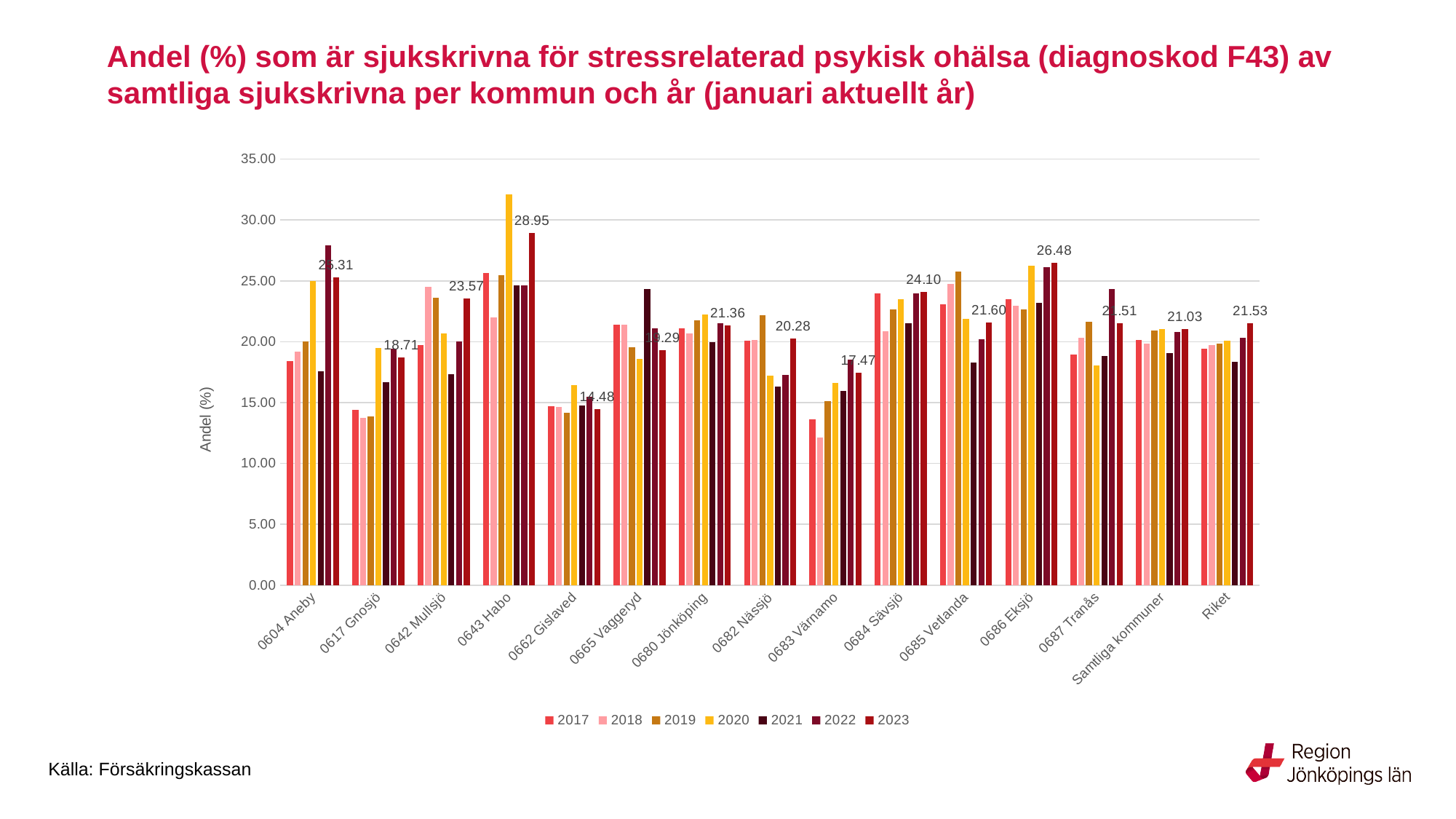

# Andel (%) som är sjukskrivna för stressrelaterad psykisk ohälsa (diagnoskod F43) av samtliga sjukskrivna per kommun och år (januari aktuellt år)

### Chart

| Category | 2017 | 2018 | 2019 | 2020 | 2021 | 2022 | 2023 |
|---|---|---|---|---|---|---|---|
| 0604 Aneby | 18.38235294117647 | 19.205298013245034 | 20.0 | 25.0 | 17.599999999999998 | 27.906976744186046 | 25.308641975308642 |
| 0617 Gnosjö | 14.37908496732026 | 13.77245508982036 | 13.88888888888889 | 19.480519480519483 | 16.666666666666664 | 19.411764705882355 | 18.71345029239766 |
| 0642 Mullsjö | 19.745222929936308 | 24.516129032258064 | 23.60248447204969 | 20.66115702479339 | 17.36111111111111 | 20.0 | 23.57142857142857 |
| 0643 Habo | 25.67049808429119 | 22.0 | 25.49019607843137 | 32.1285140562249 | 24.609375 | 24.647887323943664 | 28.947368421052634 |
| 0662 Gislaved | 14.728682170542637 | 14.625228519195613 | 14.14790996784566 | 16.417910447761194 | 14.779270633397312 | 15.49053356282272 | 14.482758620689657 |
| 0665 Vaggeryd | 21.428571428571427 | 21.3768115942029 | 19.565217391304348 | 18.6046511627907 | 24.354243542435423 | 21.1038961038961 | 19.292604501607716 |
| 0680 Jönköping | 21.13138686131387 | 20.68840579710145 | 21.785451873622335 | 22.253521126760564 | 19.951040391676866 | 21.49740548554485 | 21.357432681667284 |
| 0682 Nässjö | 20.088626292466767 | 20.156046814044213 | 22.191011235955056 | 17.20430107526882 | 16.33281972265023 | 17.251461988304094 | 20.2808112324493 |
| 0683 Värnamo | 13.59724612736661 | 12.105263157894736 | 15.130434782608695 | 16.607773851590103 | 15.978456014362658 | 18.53582554517134 | 17.472698907956318 |
| 0684 Sävsjö | 23.97959183673469 | 20.88888888888889 | 22.672064777327936 | 23.504273504273502 | 21.518987341772153 | 23.954372623574145 | 24.100719424460433 |
| 0685 Vetlanda | 23.076923076923077 | 24.778761061946902 | 25.75039494470774 | 21.88006482982172 | 18.27768014059754 | 20.175438596491226 | 21.598639455782312 |
| 0686 Eksjö | 23.51421188630491 | 22.969187675070028 | 22.63157894736842 | 26.273458445040216 | 23.204419889502763 | 26.13333333333333 | 26.47814910025707 |
| 0687 Tranås | 18.956043956043956 | 20.333333333333332 | 21.666666666666668 | 18.050541516245488 | 18.823529411764707 | 24.354243542435423 | 21.50943396226415 |
| Samtliga kommuner | 20.14245014245014 | 19.867456288776086 | 20.907955018742193 | 21.049493142516397 | 19.075232717839157 | 20.814606741573034 | 21.027579448411032 |
| Riket | 19.405950921845257 | 19.734751252903067 | 19.853245721066124 | 20.08408031976538 | 18.37926984378138 | 20.30073145018422 | 21.526024545819894 |
Källa: Försäkringskassan